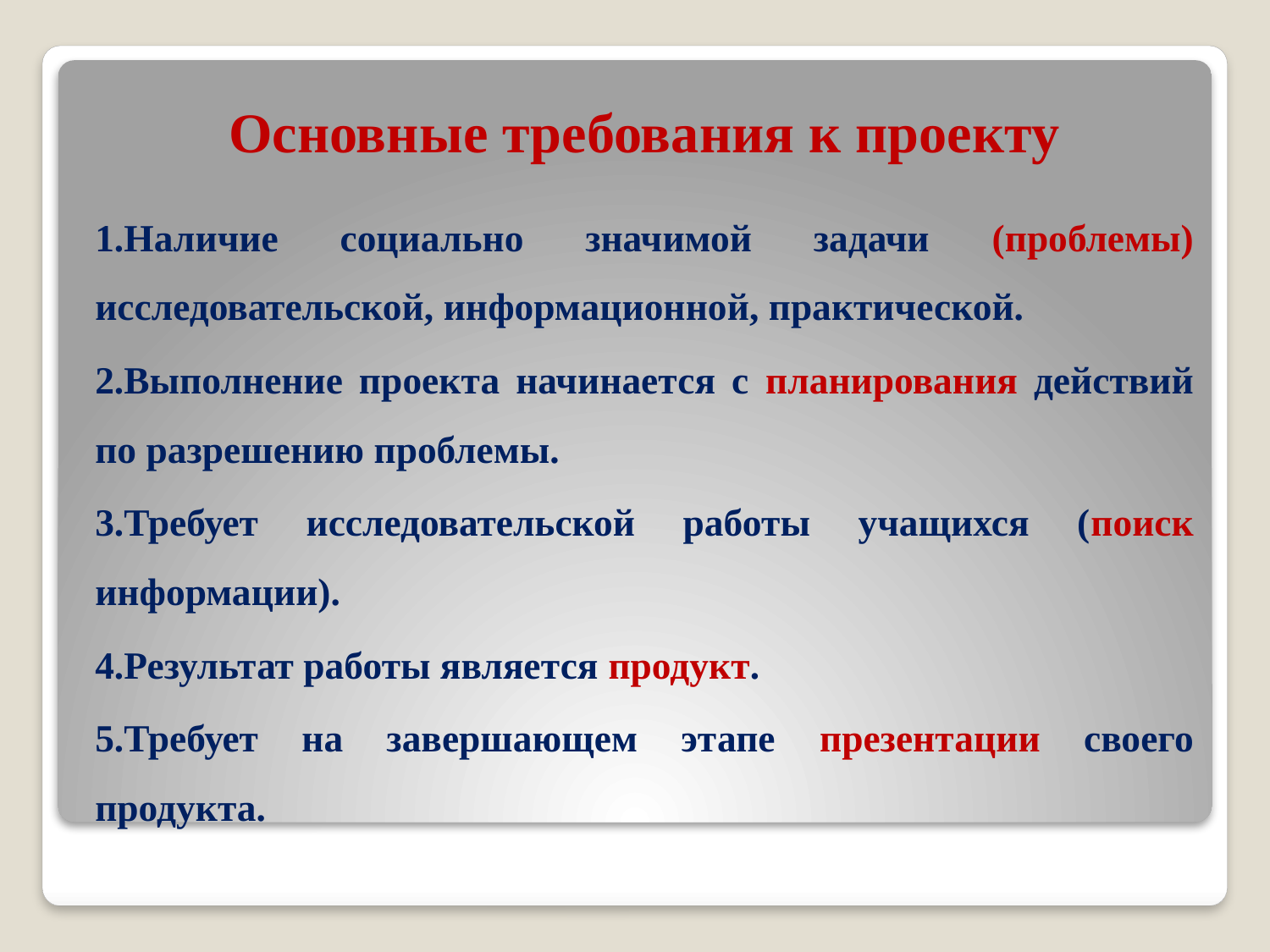

Основные требования к проекту
1.Наличие социально значимой задачи (проблемы) исследовательской, информационной, практической.
2.Выполнение проекта начинается с планирования действий по разрешению проблемы.
3.Требует исследовательской работы учащихся (поиск информации).
4.Результат работы является продукт.
5.Требует на завершающем этапе презентации своего продукта.